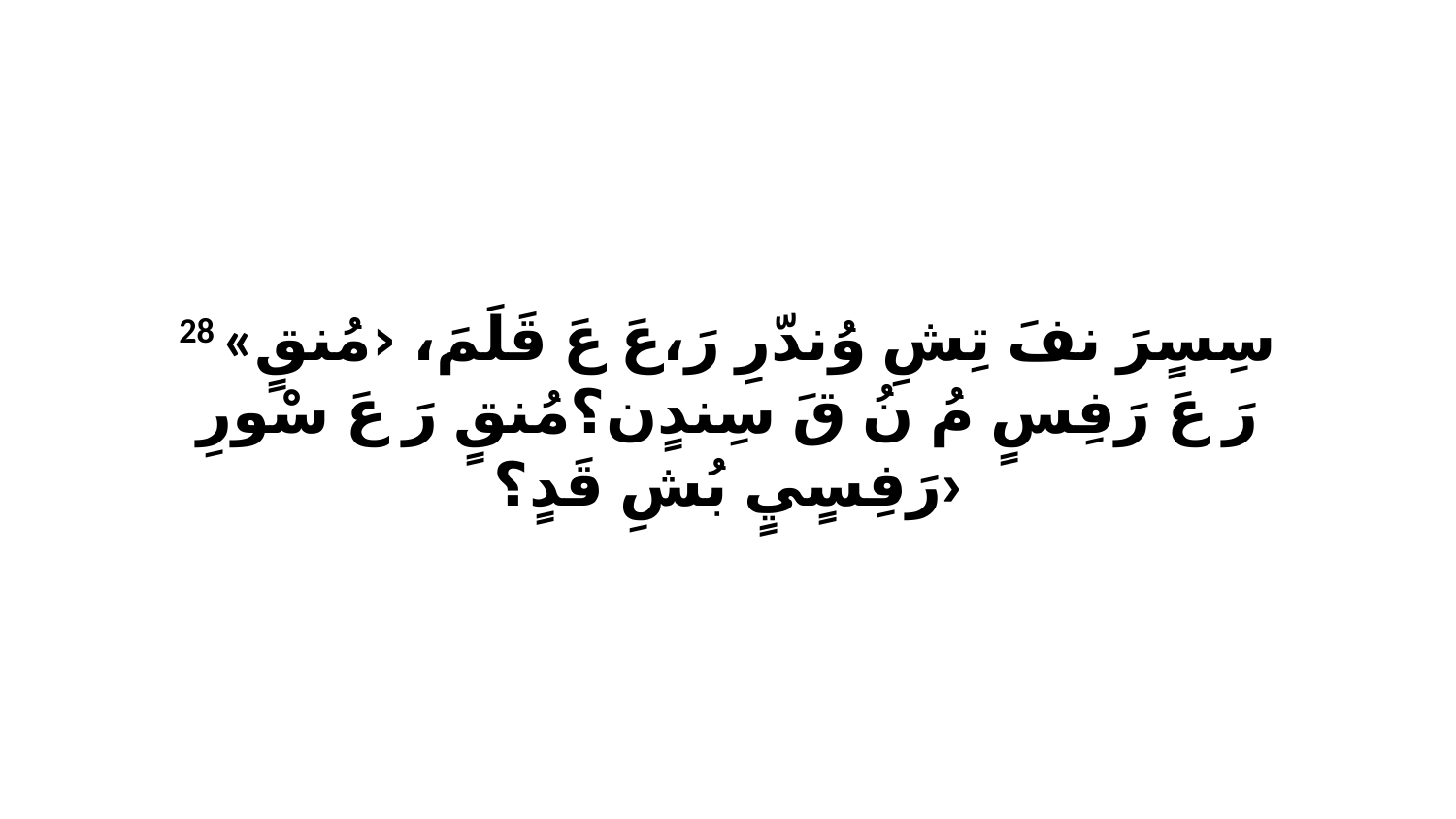

28 «سِسٍرَ نفَ تِشِ وُندّرِ رَ،عَ عَ قَلَمَ، ‹مُنقٍ رَ عَ رَفِسٍ مُ نُ قَ سِندٍن؟مُنقٍ رَ عَ سْورِ رَفِسٍيٍ بُشِ قَدٍ؟›